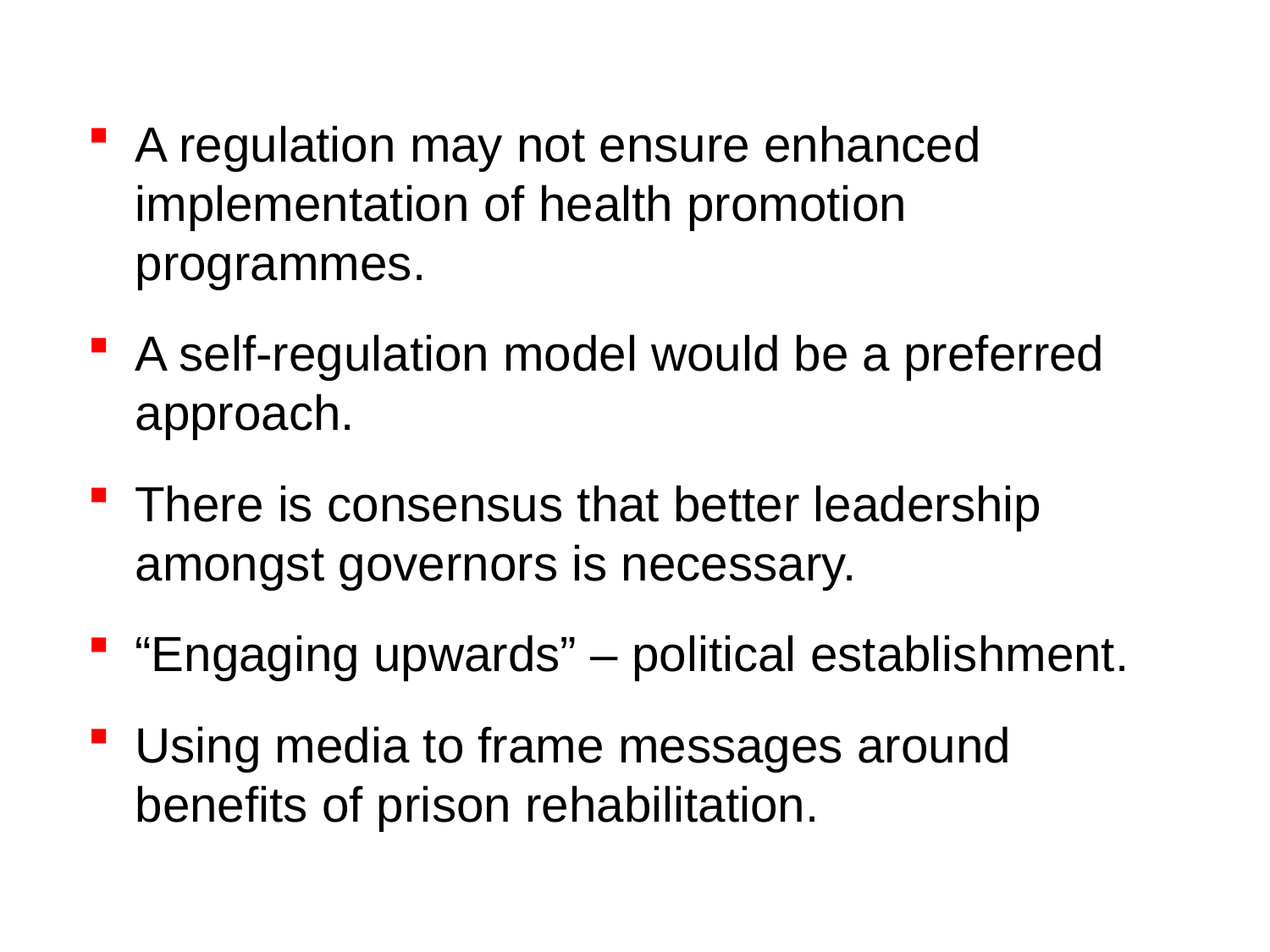

A regulation may not ensure enhanced implementation of health promotion programmes.
A self-regulation model would be a preferred approach.
There is consensus that better leadership amongst governors is necessary.
“Engaging upwards” – political establishment.
Using media to frame messages around benefits of prison rehabilitation.